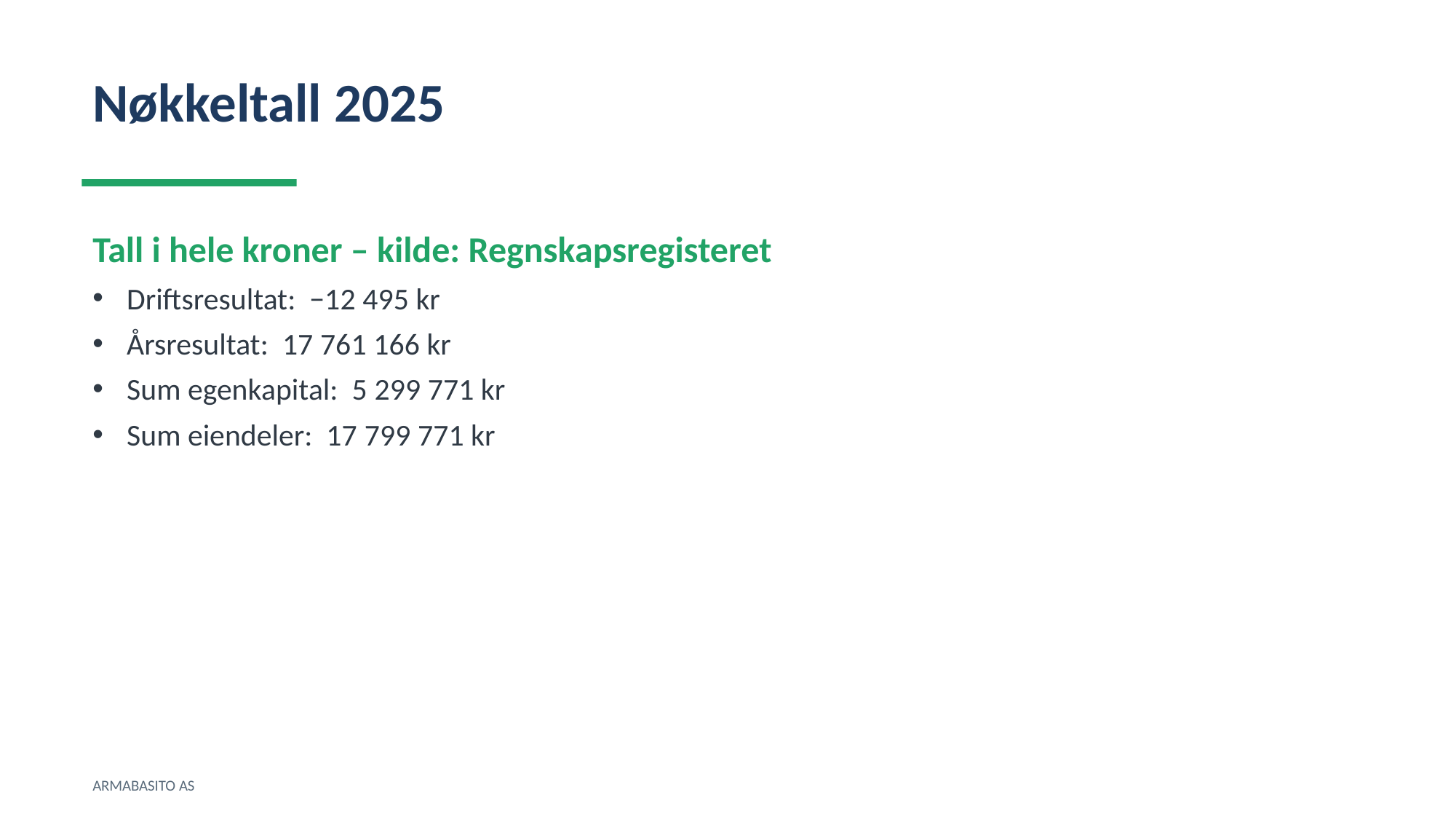

Nøkkeltall 2025

Tall i hele kroner – kilde: Regnskapsregisteret
Driftsresultat:  −12 495 kr
Årsresultat:  17 761 166 kr
Sum egenkapital:  5 299 771 kr
Sum eiendeler:  17 799 771 kr
ARMABASITO AS